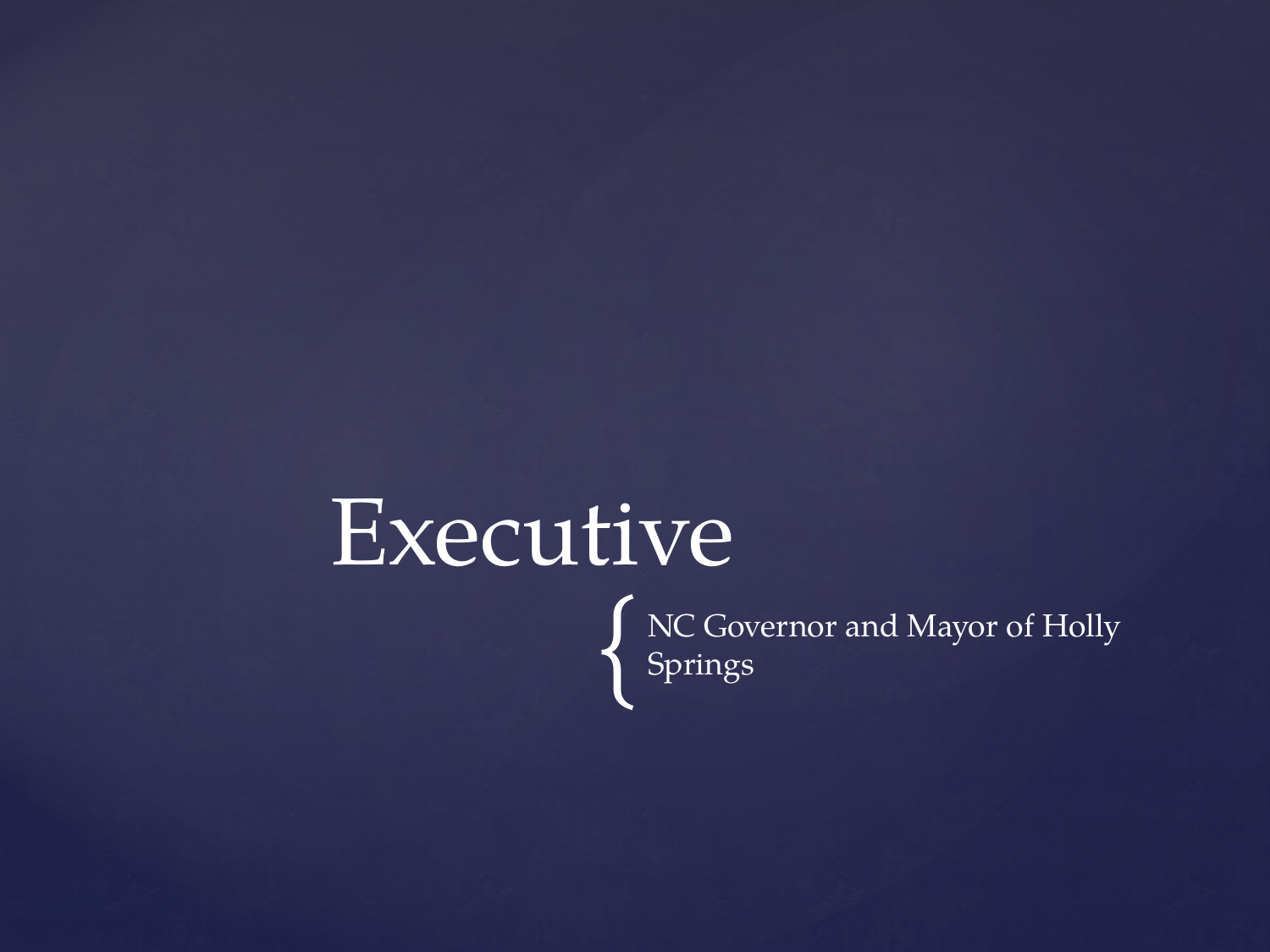

# Executive
NC Governor and Mayor of Holly Springs